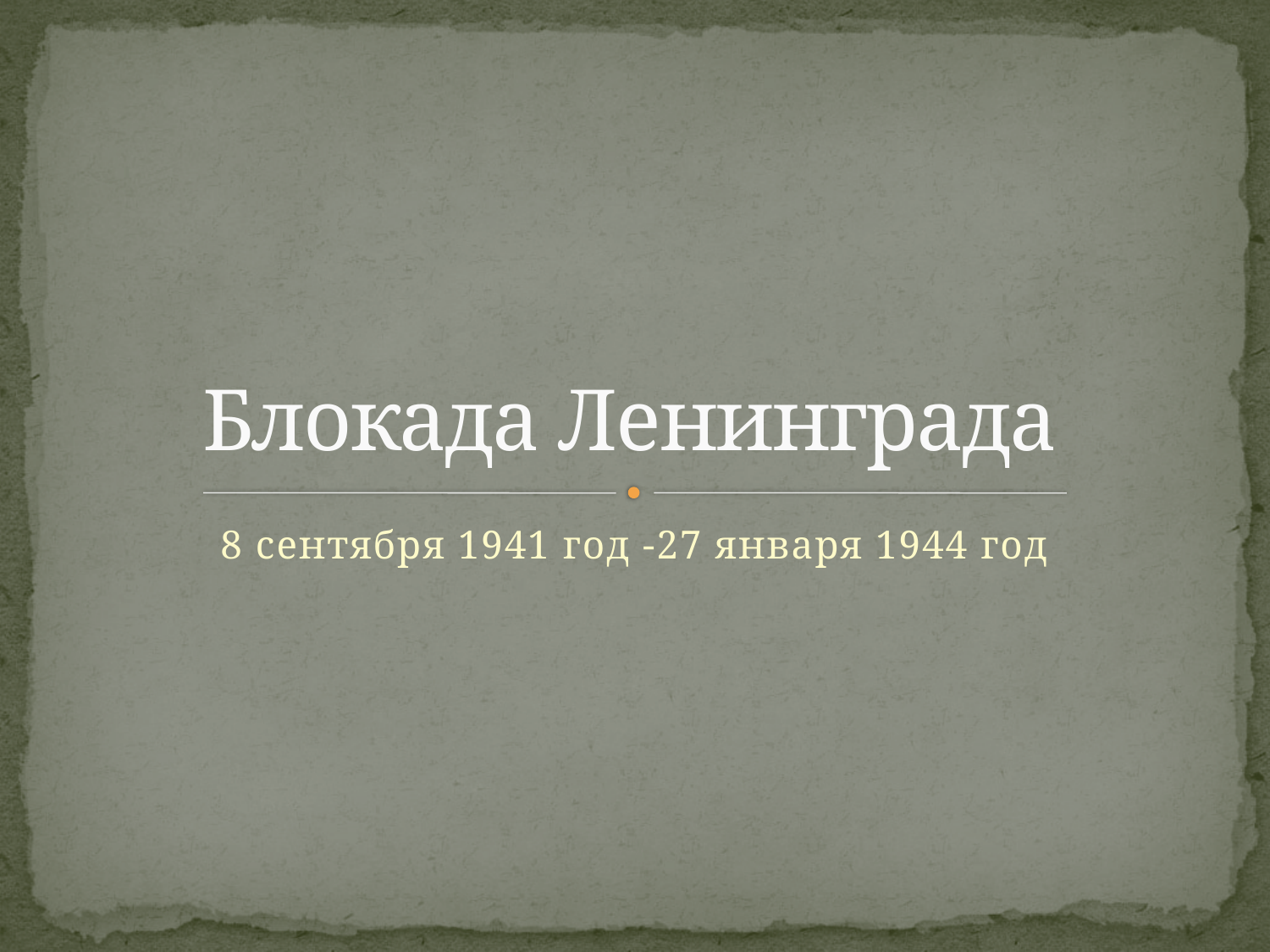

# Блокада Ленинграда
8 сентября 1941 год -27 января 1944 год